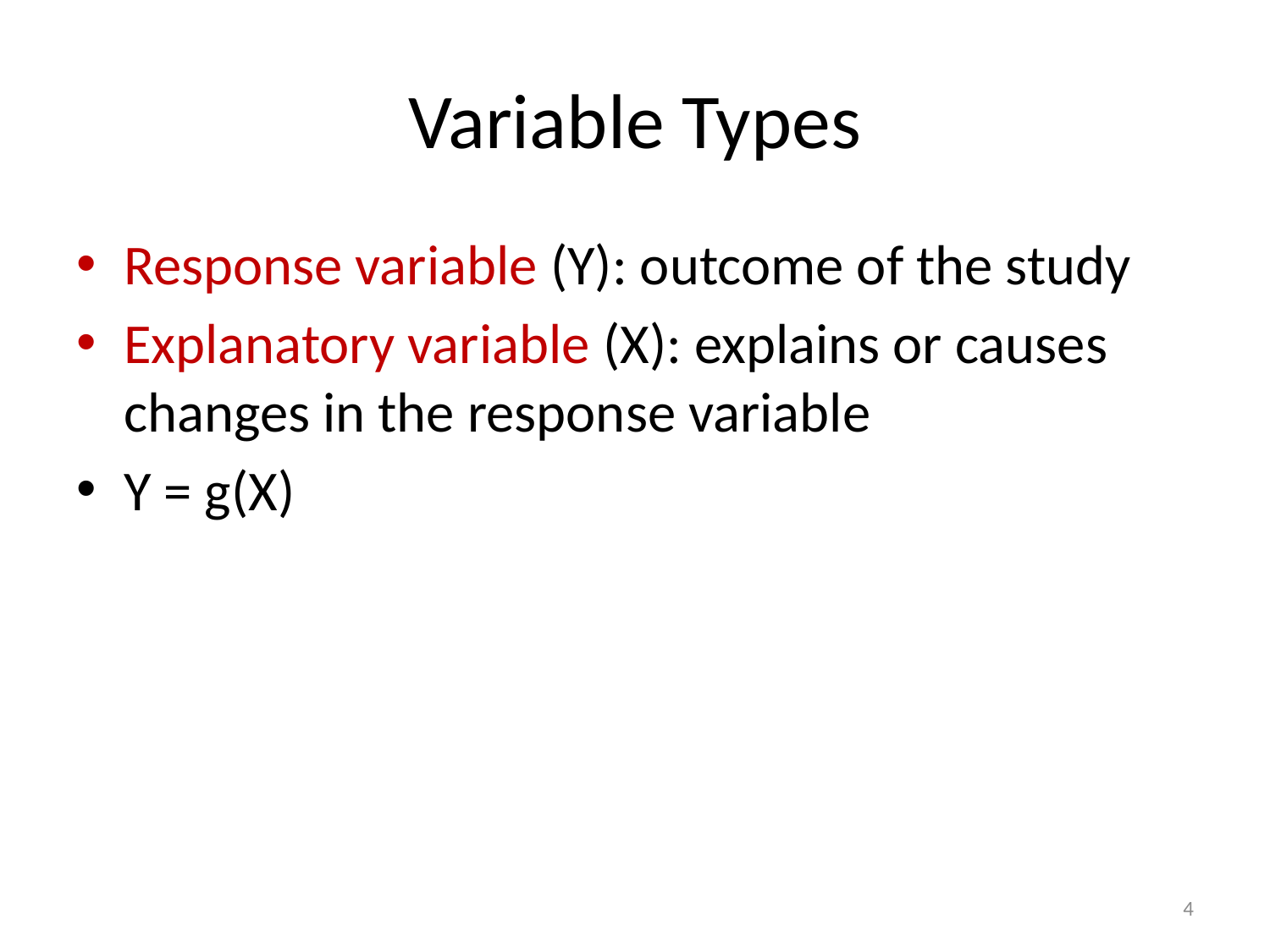

# Variable Types
Response variable (Y): outcome of the study
Explanatory variable (X): explains or causes changes in the response variable
Y = g(X)
4